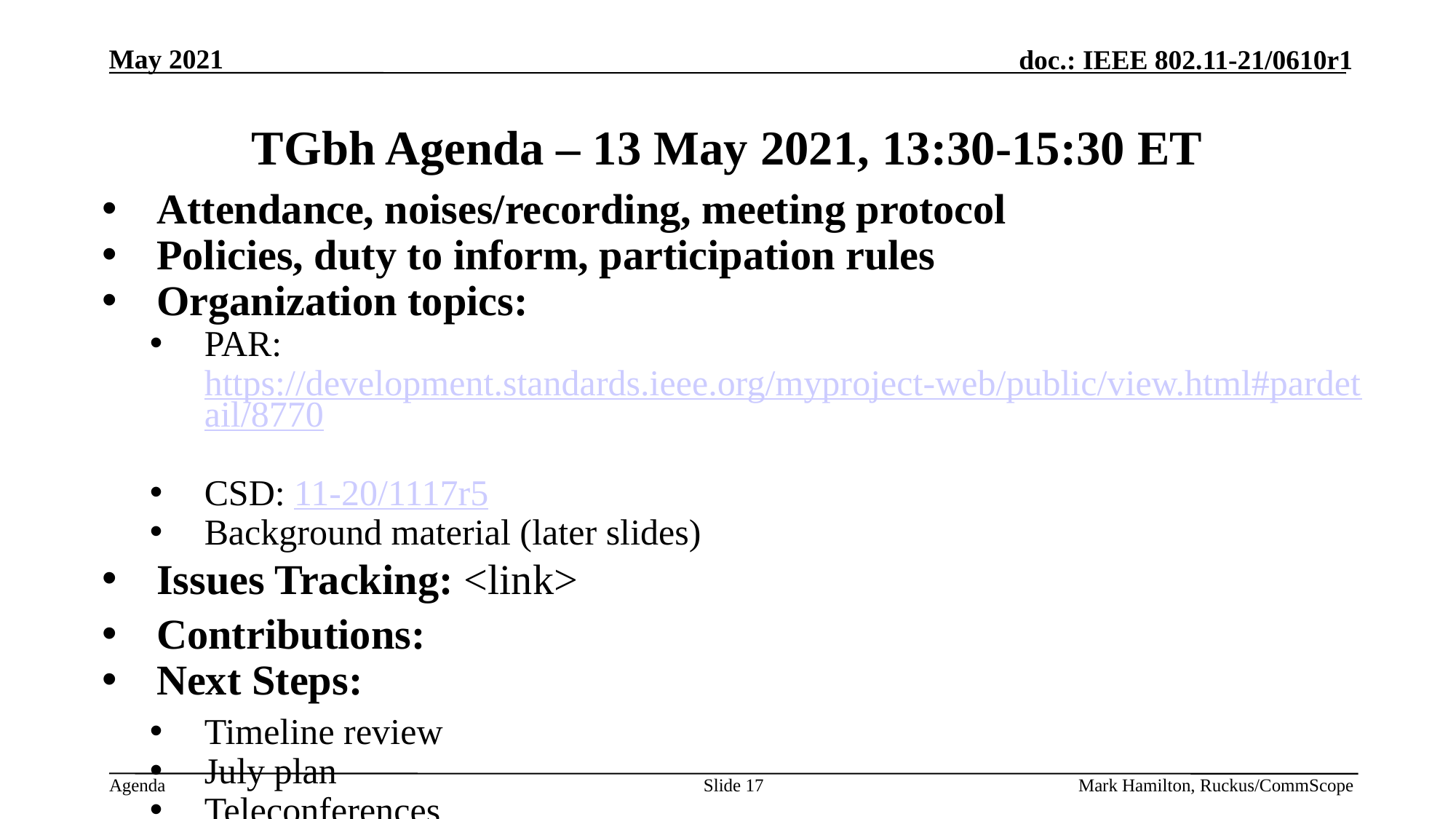

# TGbh Agenda – 13 May 2021, 13:30-15:30 ET
Attendance, noises/recording, meeting protocol
Policies, duty to inform, participation rules
Organization topics:
PAR: https://development.standards.ieee.org/myproject-web/public/view.html#pardetail/8770
CSD: 11-20/1117r5
Background material (later slides)
Issues Tracking: <link>
Contributions:
Next Steps:
Timeline review
July plan
Teleconferences
Slide 17